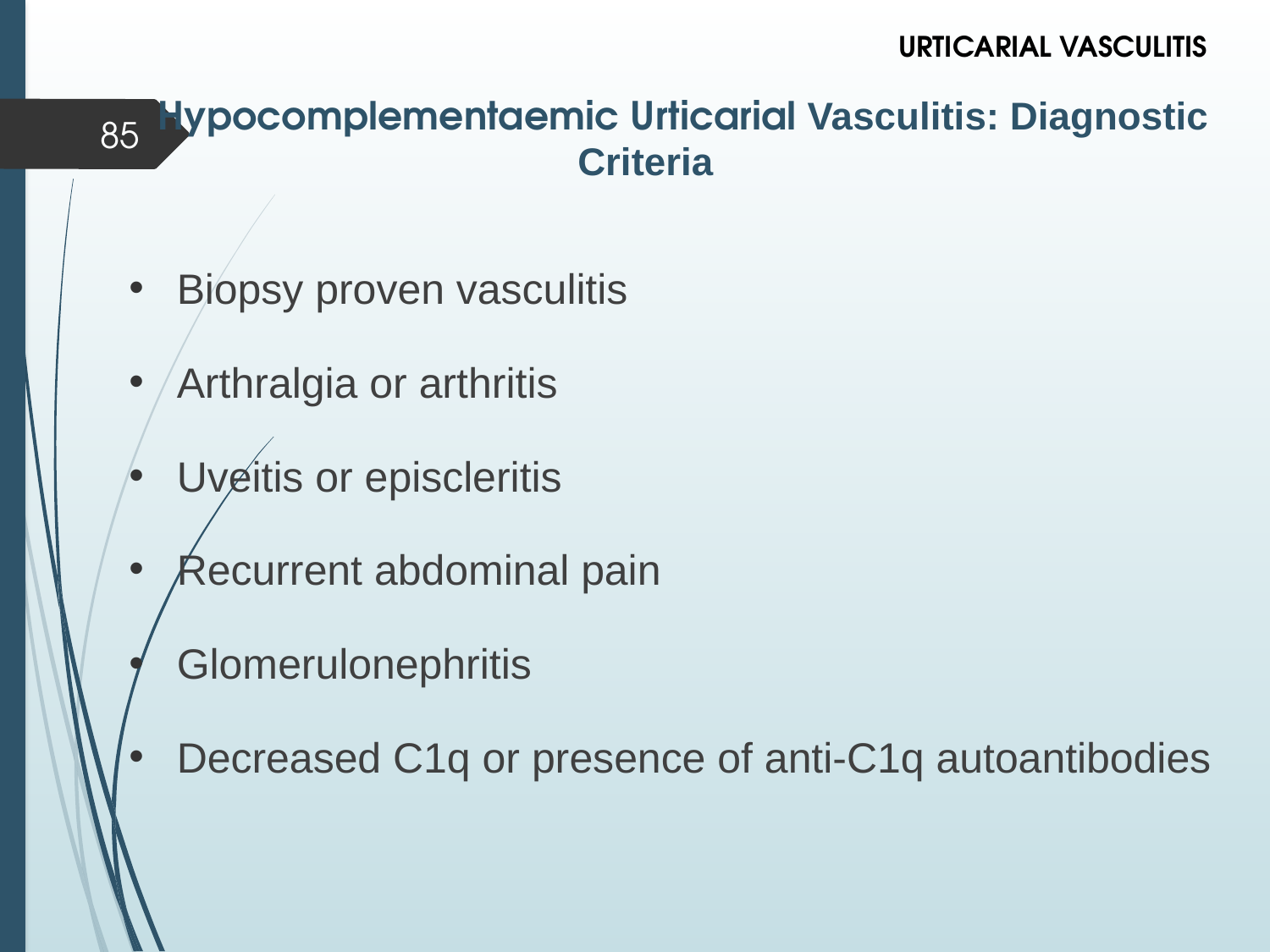

URTICARIAL VASCULITIS
# Hypocomplementaemic Urticarial Vasculitis: Diagnostic Criteria
85

Biopsy proven vasculitis
Arthralgia or arthritis
Uveitis or episcleritis
Recurrent abdominal pain
Glomerulonephritis
Decreased C1q or presence of anti-C1q autoantibodies